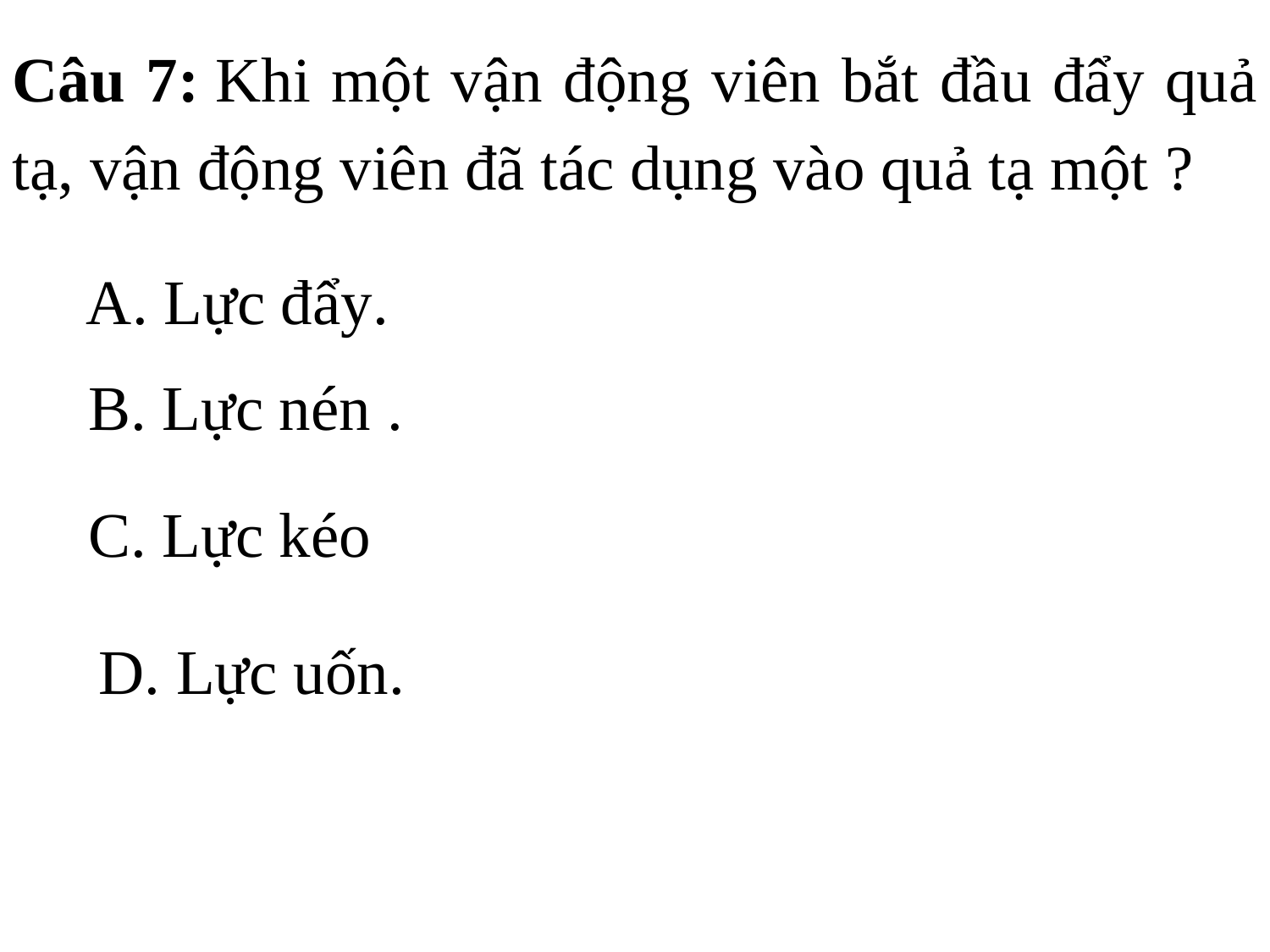

Câu 7: Khi một vận động viên bắt đầu đẩy quả tạ, vận động viên đã tác dụng vào quả tạ một ?
A. Lực đẩy.
B. Lực nén .
C. Lực kéo
D. Lực uốn.